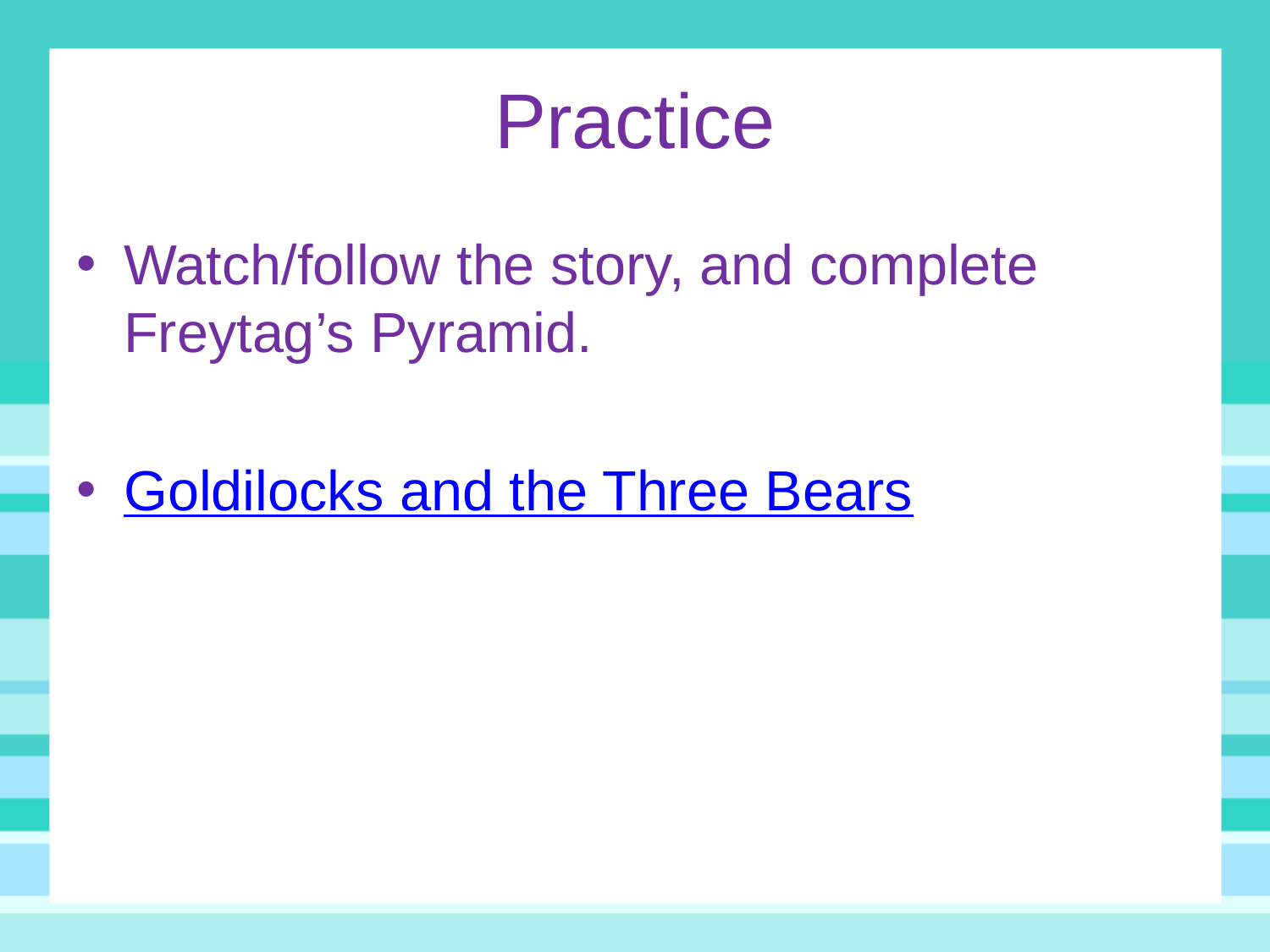

# Practice
Watch/follow the story, and complete Freytag’s Pyramid.

Goldilocks and the Three Bears